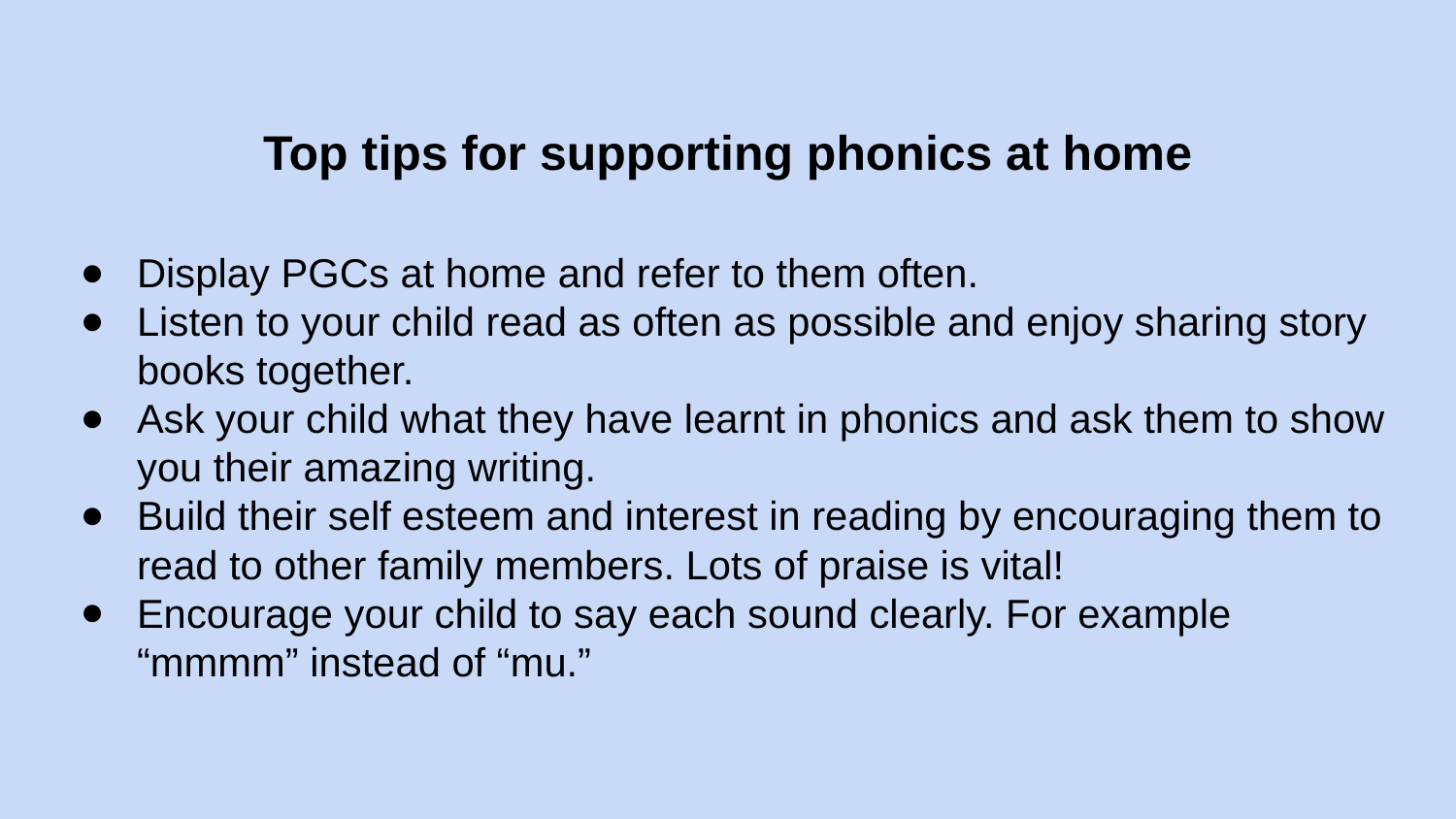

# Top tips for supporting phonics at home
Display PGCs at home and refer to them often.
Listen to your child read as often as possible and enjoy sharing story books together.
Ask your child what they have learnt in phonics and ask them to show you their amazing writing.
Build their self esteem and interest in reading by encouraging them to read to other family members. Lots of praise is vital!
Encourage your child to say each sound clearly. For example “mmmm” instead of “mu.”